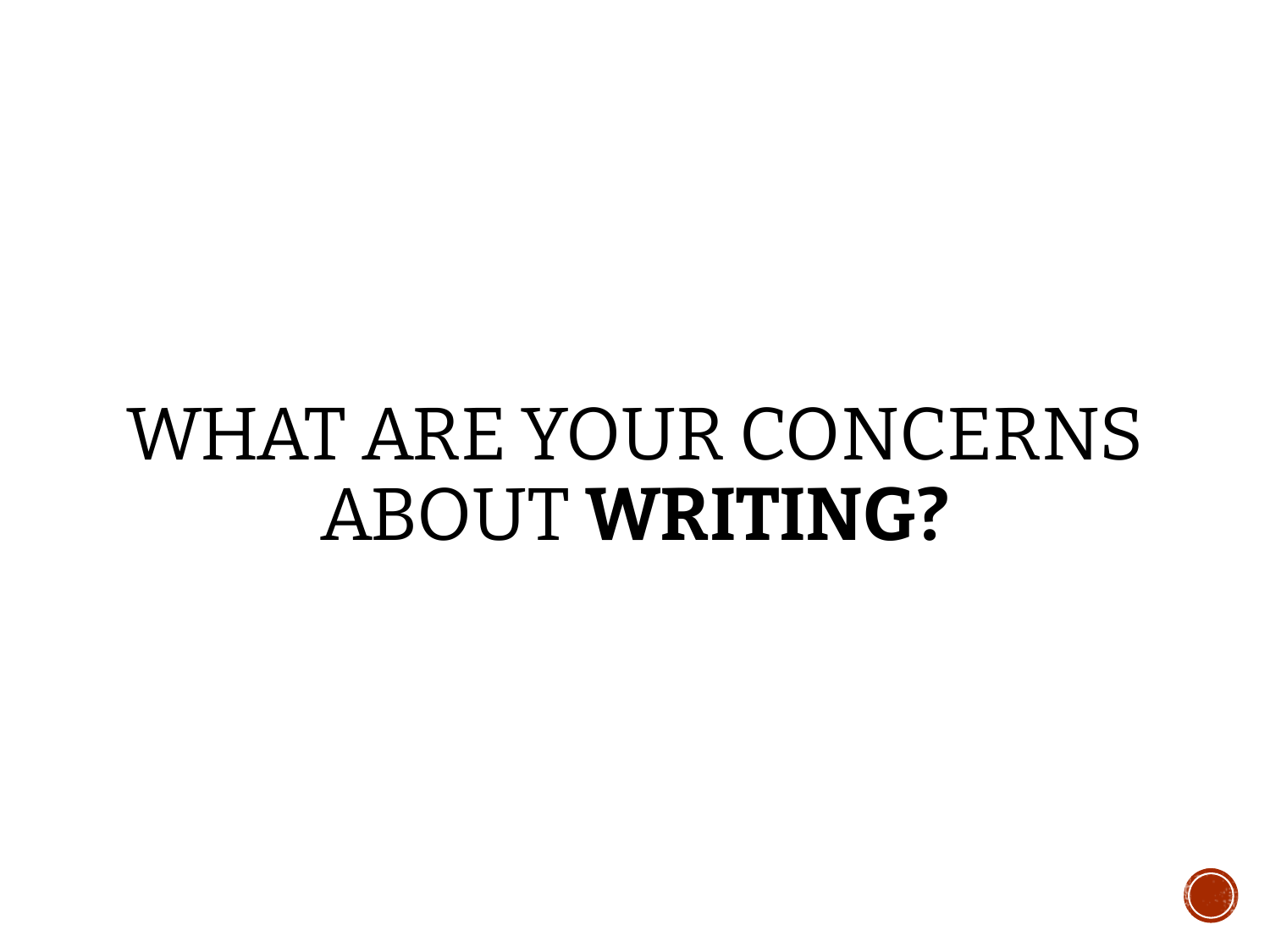

# What are your concerns about Writing?